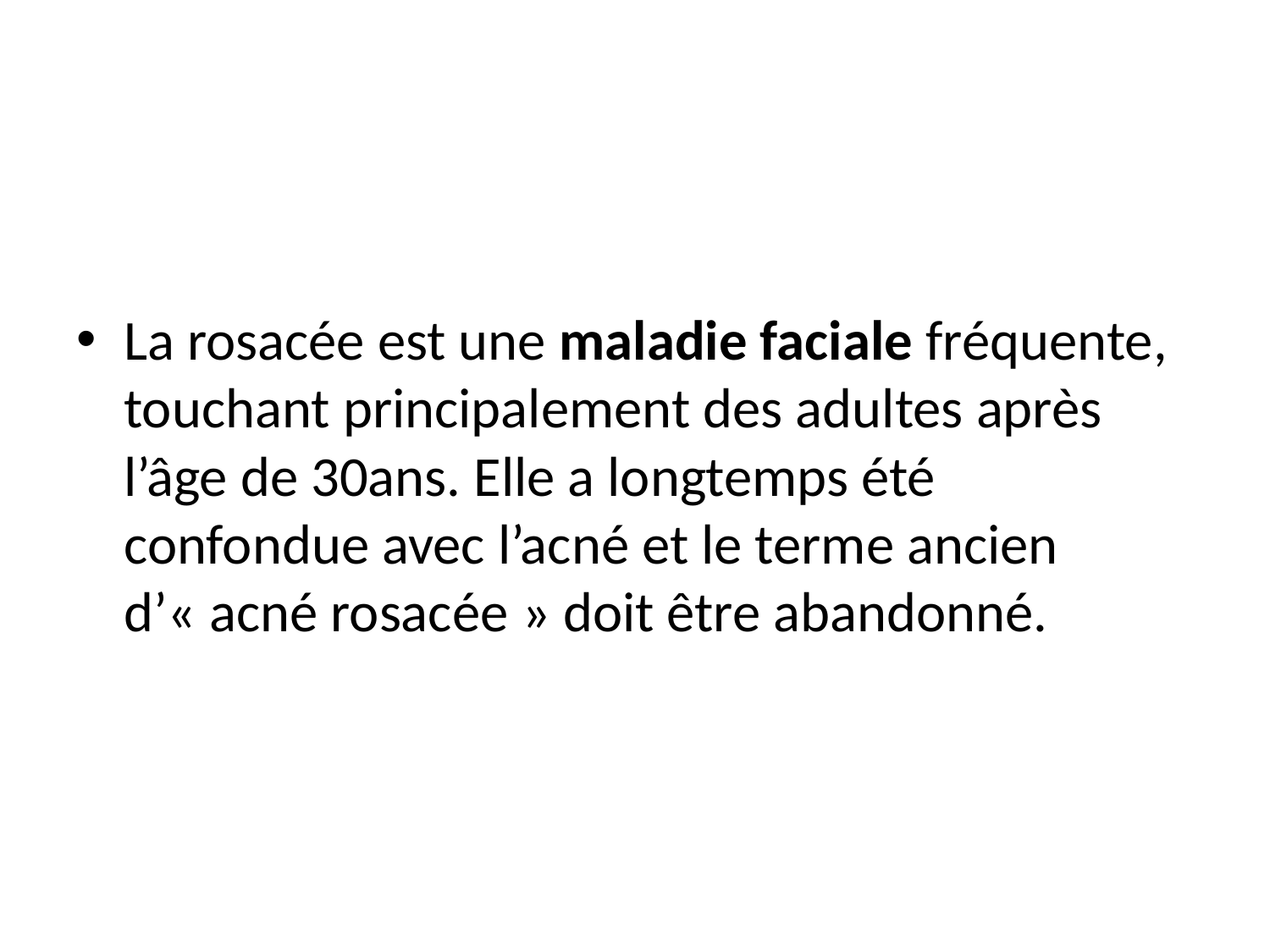

#
La rosacée est une maladie faciale fréquente, touchant principalement des adultes après l’âge de 30ans. Elle a longtemps été confondue avec l’acné et le terme ancien d’« acné rosacée » doit être abandonné.